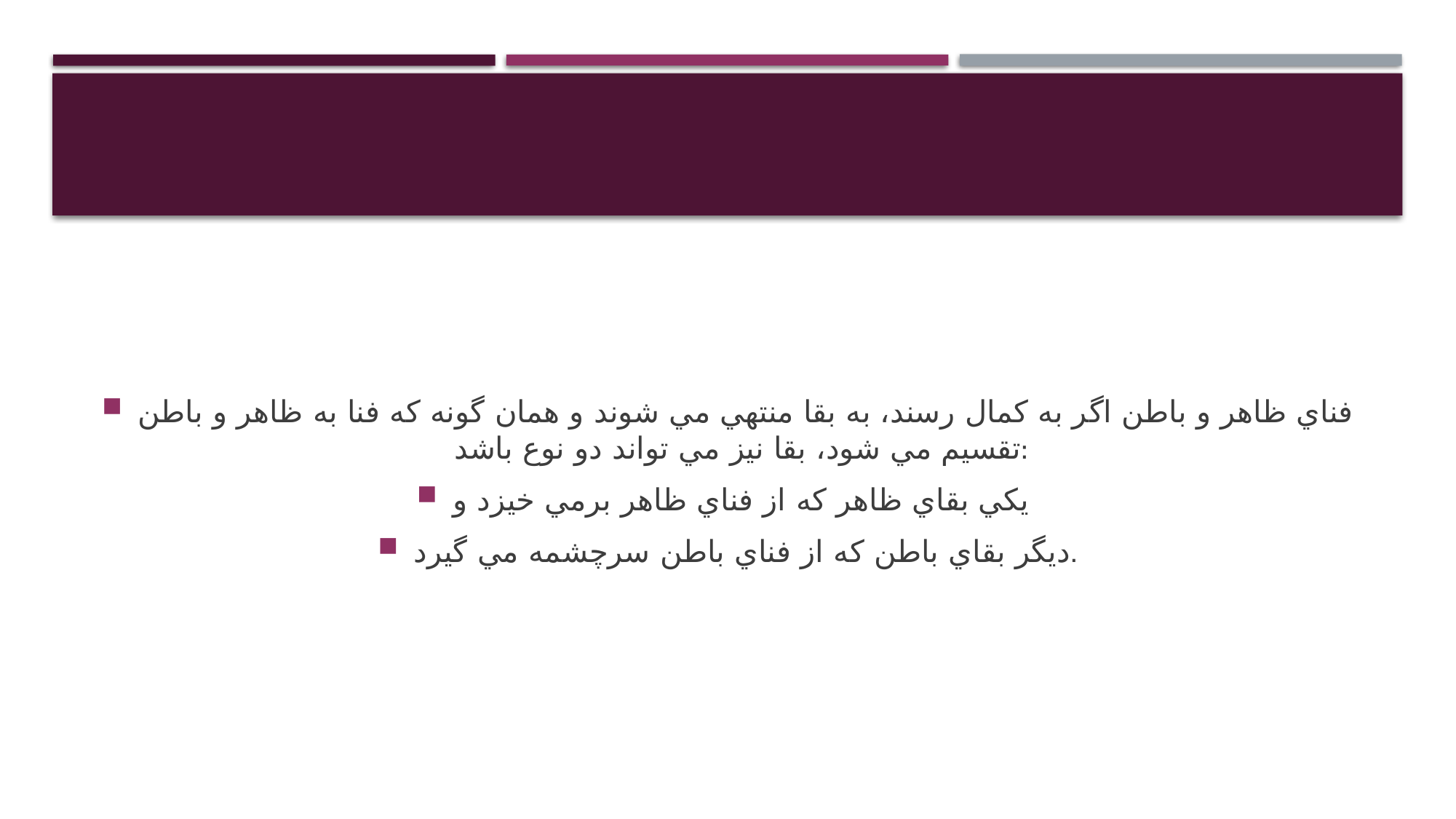

#
فناي ظاهر و باطن اگر به كمال رسند، به بقا منتهي مي شوند و همان گونه كه فنا به ظاهر و باطن تقسيم مي شود، بقا نيز مي تواند دو نوع باشد:
يكي بقاي ظاهر كه از فناي ظاهر برمي خيزد و
ديگر بقاي باطن كه از فناي باطن سرچشمه مي گيرد.